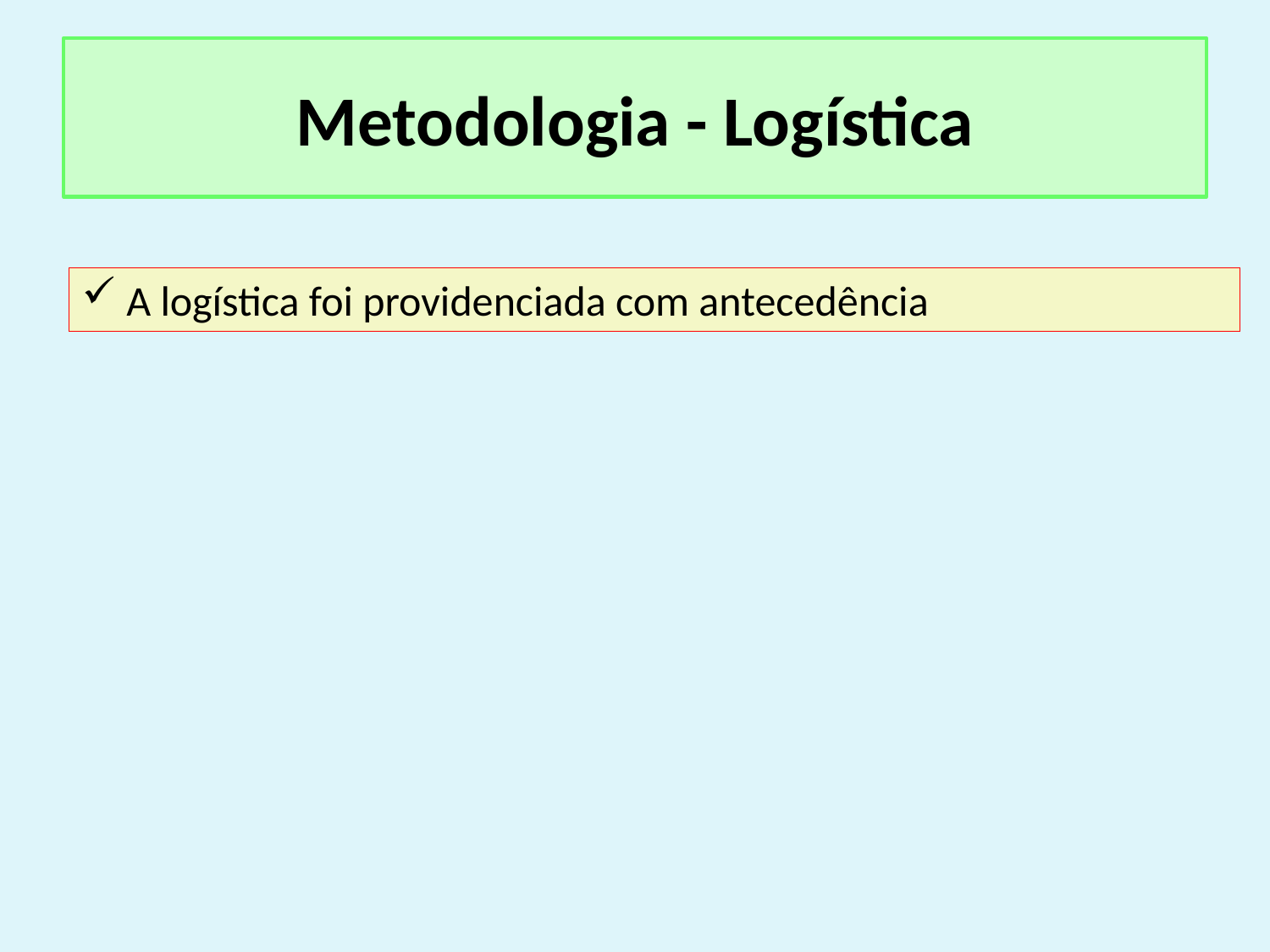

Metodologia - Logística
 A logística foi providenciada com antecedência